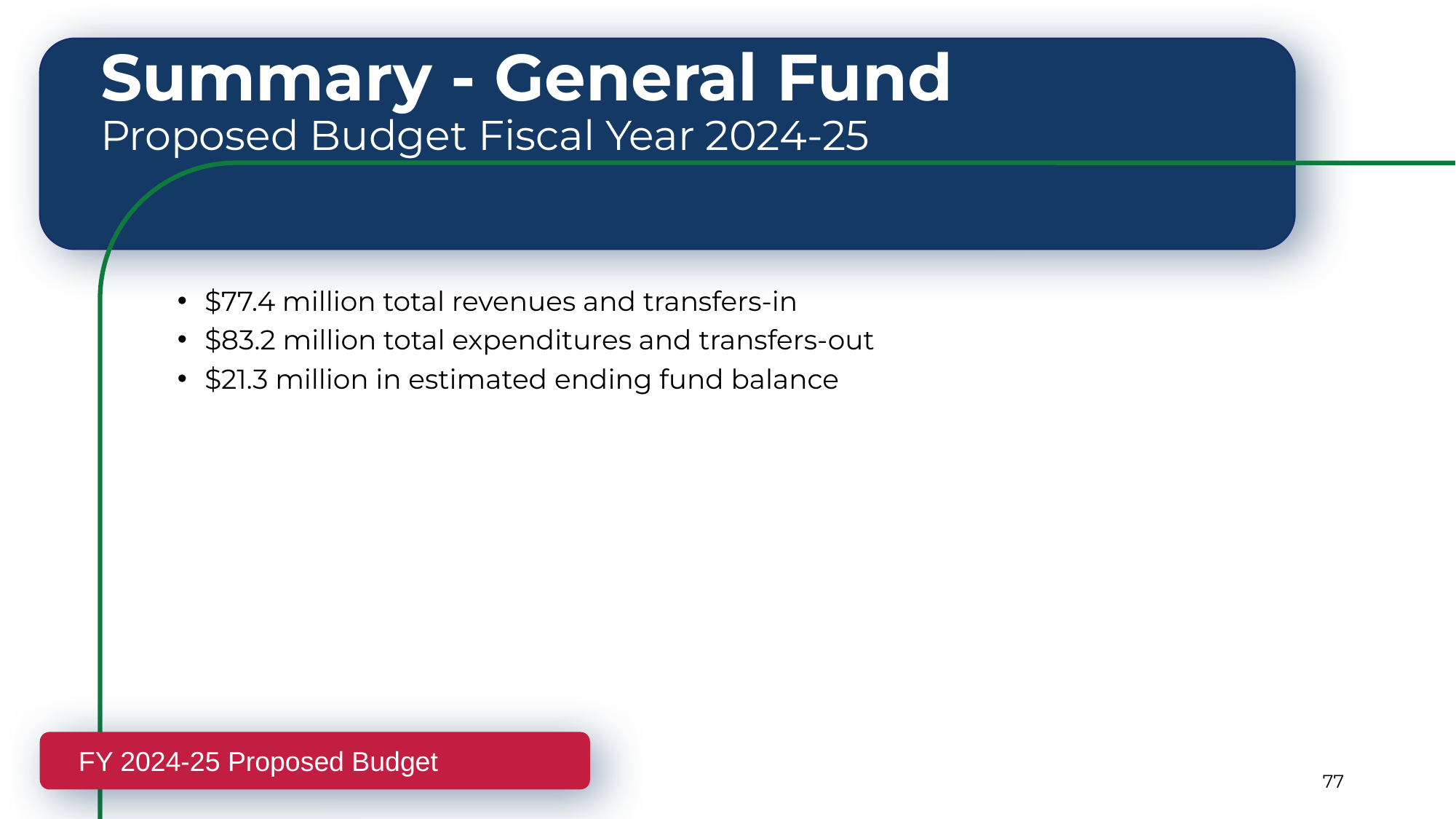

Summary - General Fund
Proposed Budget Fiscal Year 2024-25

$77.4 million total revenues and transfers-in
$83.2 million total expenditures and transfers-out
$21.3 million in estimated ending fund balance

FY 2024-25 Proposed Budget
77